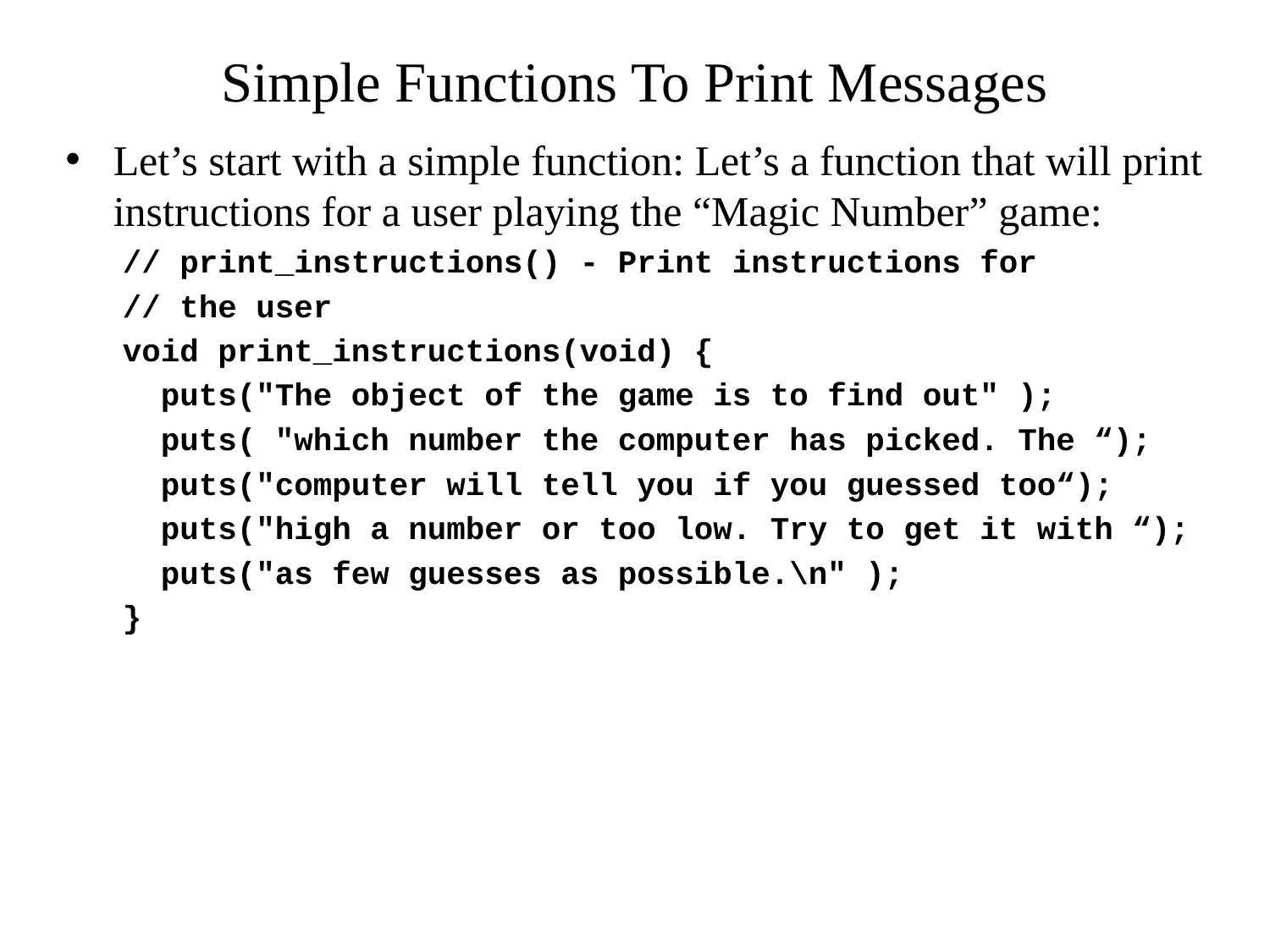

# Simple Functions To Print Messages
Let’s start with a simple function: Let’s a function that will print instructions for a user playing the “Magic Number” game:
   // print_instructions() - Print instructions for
   // the user
   void print_instructions(void) {
     puts("The object of the game is to find out" );
     puts( "which number the computer has picked. The “);
     puts("computer will tell you if you guessed too“);
     puts("high a number or too low. Try to get it with “);
     puts("as few guesses as possible.\n" );
   }